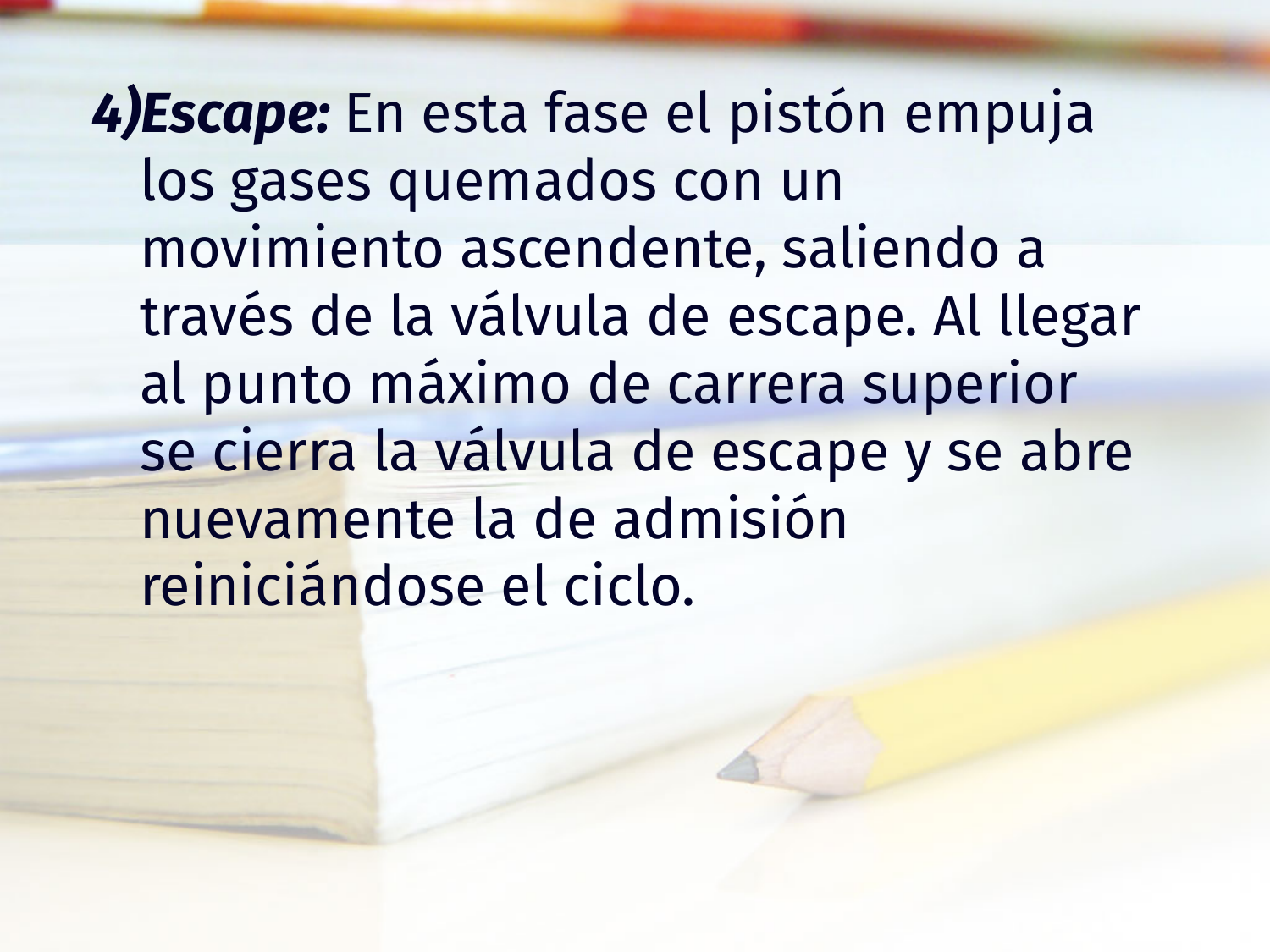

4)Escape: En esta fase el pistón empuja los gases quemados con un movimiento ascendente, saliendo a través de la válvula de escape. Al llegar al punto máximo de carrera superior se cierra la válvula de escape y se abre nuevamente la de admisión reiniciándose el ciclo.